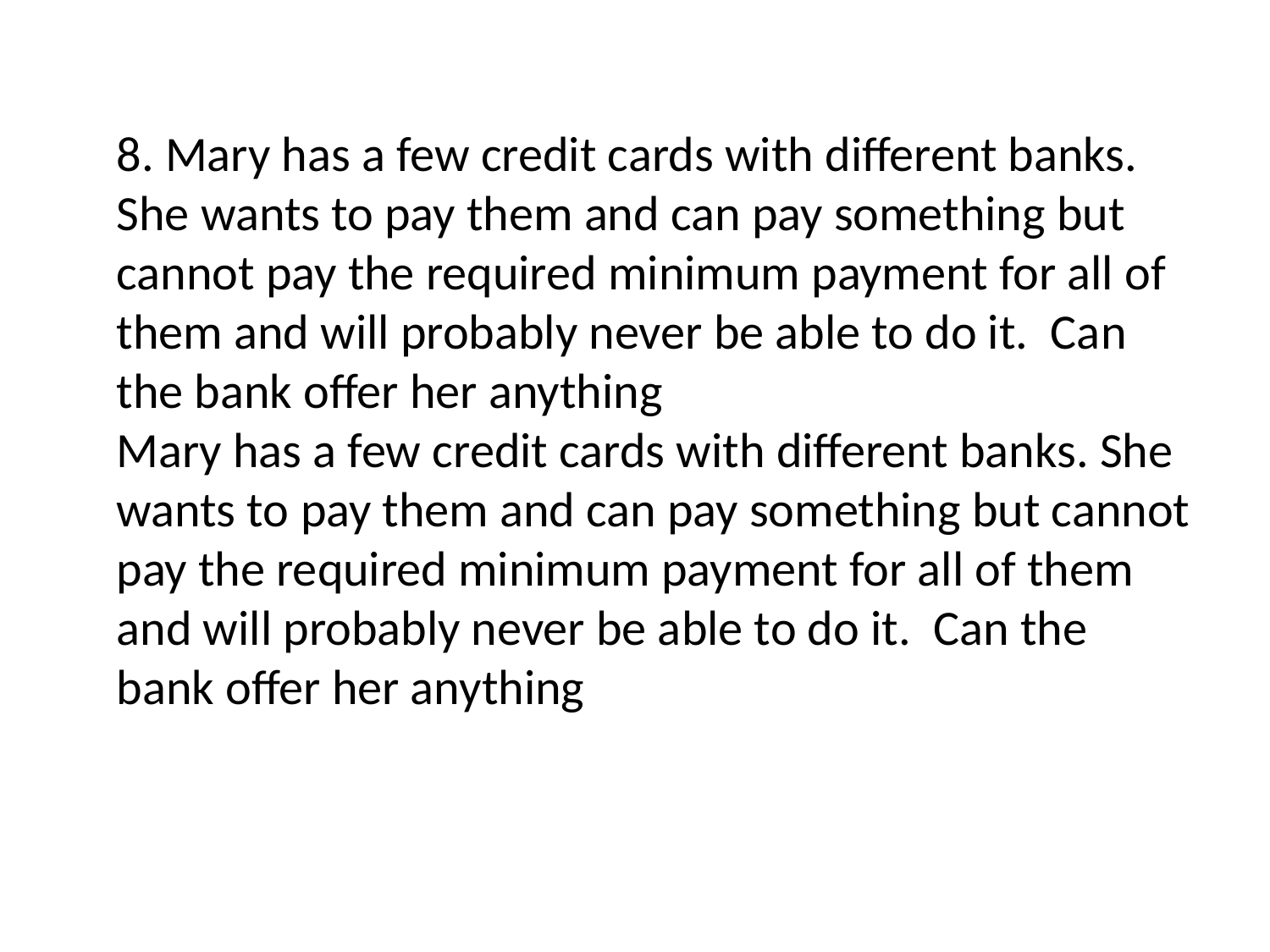

8. Mary has a few credit cards with different banks. She wants to pay them and can pay something but cannot pay the required minimum payment for all of them and will probably never be able to do it.  Can the bank offer her anything
Mary has a few credit cards with different banks. She wants to pay them and can pay something but cannot pay the required minimum payment for all of them and will probably never be able to do it.  Can the bank offer her anything